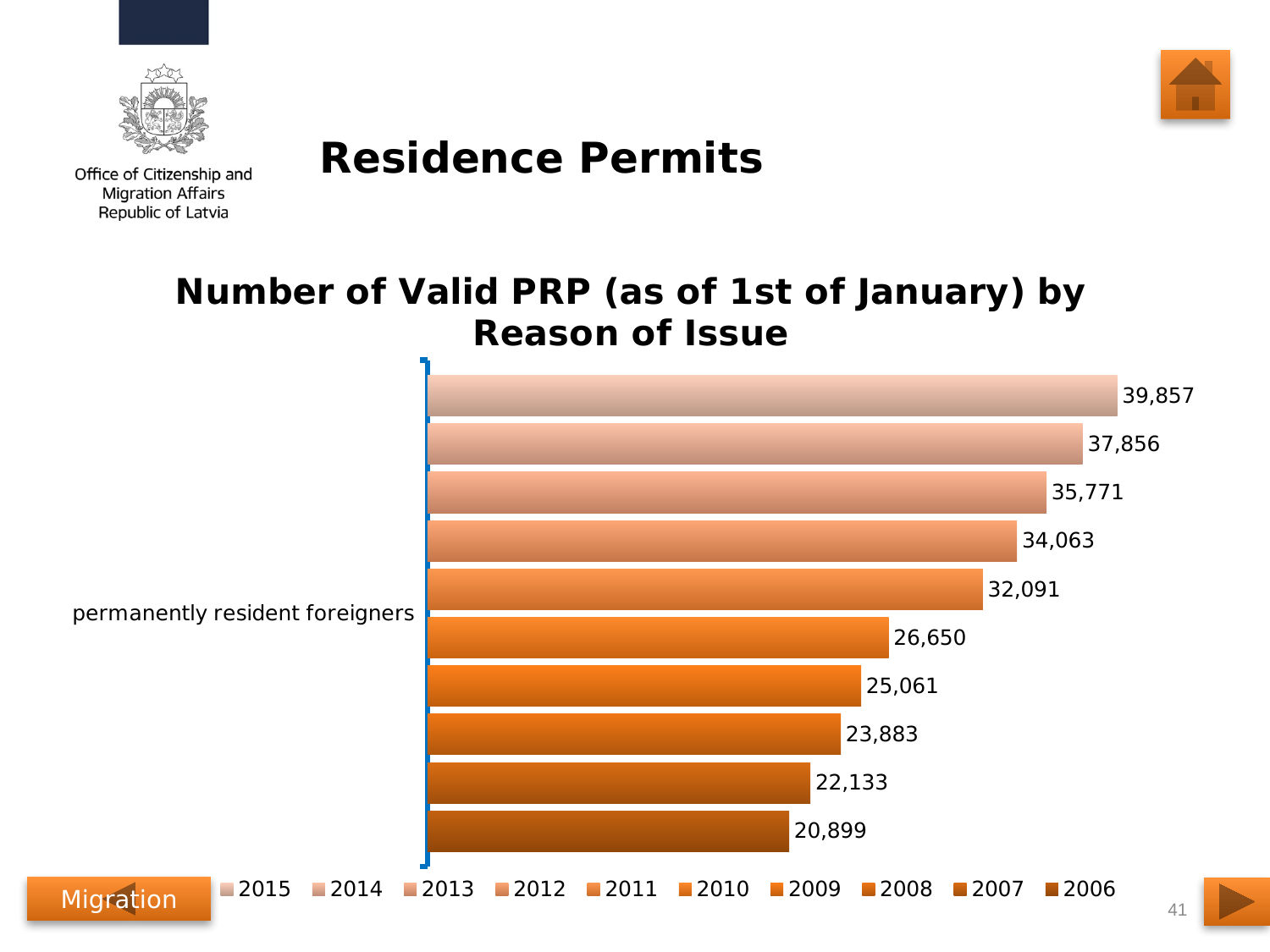

# Residence Permits

### Chart: Number of Valid PRP (as of 1st of January) by Reason of Issue

| Category | 2006 | 2007 | 2008 | 2009 | 2010 | 2011 | 2012 | 2013 | 2014 | 2015 |
|---|---|---|---|---|---|---|---|---|---|---|
| permanently resident foreigners | 20899.0 | 22133.0 | 23883.0 | 25061.0 | 26650.0 | 32091.0 | 34063.0 | 35771.0 | 37856.0 | 39857.0 |
Migration

41